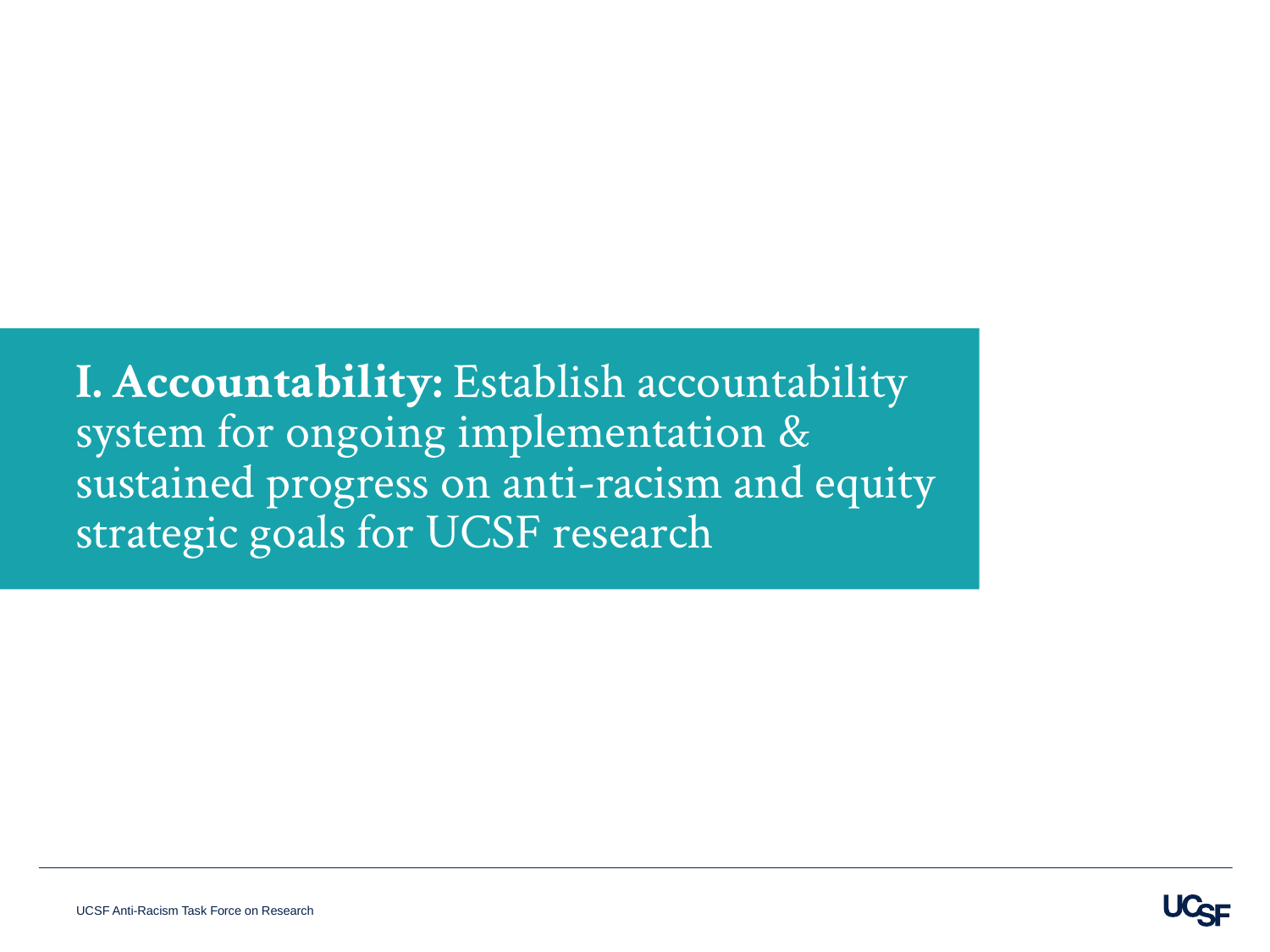

# I. Accountability: Establish accountability system for ongoing implementation & sustained progress on anti-racism and equity strategic goals for UCSF research
UCSF Anti-Racism Task Force on Research